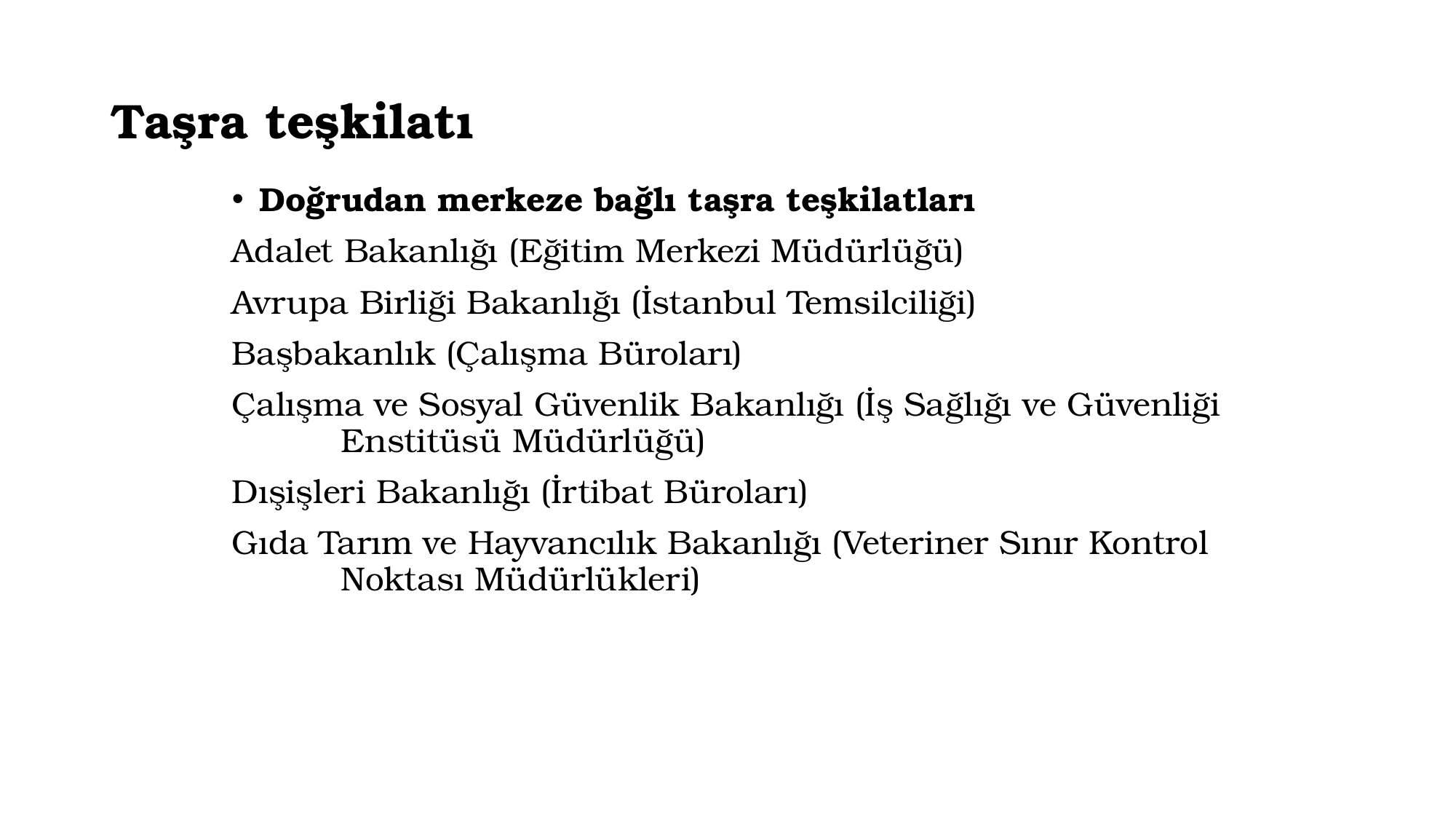

# Taşra teşkilatı
Doğrudan merkeze bağlı taşra teşkilatları
Adalet Bakanlığı (Eğitim Merkezi Müdürlüğü)
Avrupa Birliği Bakanlığı (İstanbul Temsilciliği)
Başbakanlık (Çalışma Büroları)
Çalışma ve Sosyal Güvenlik Bakanlığı (İş Sağlığı ve Güvenliği 	Enstitüsü Müdürlüğü)
Dışişleri Bakanlığı (İrtibat Büroları)
Gıda Tarım ve Hayvancılık Bakanlığı (Veteriner Sınır Kontrol 	Noktası Müdürlükleri)